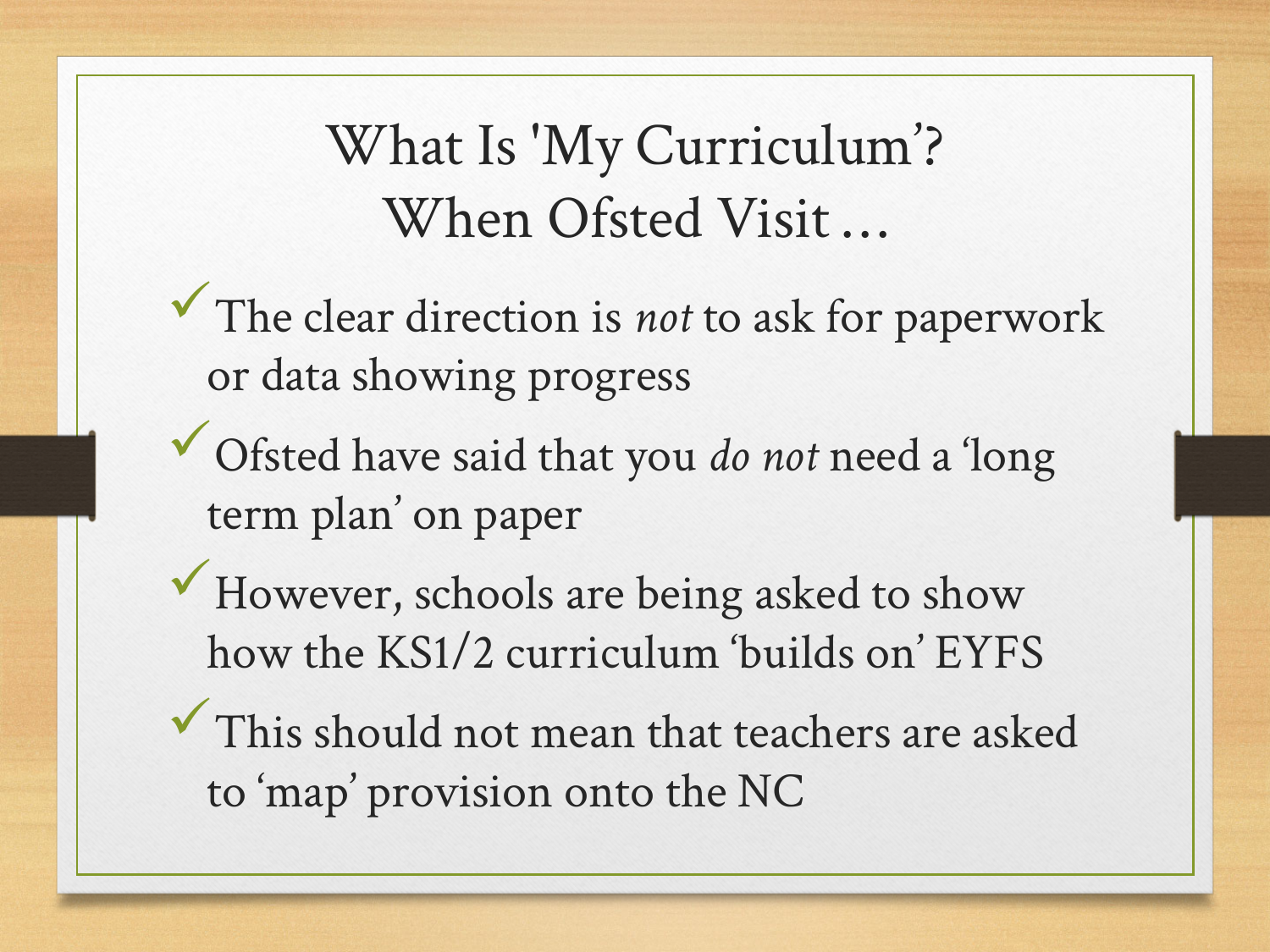

# What Is 'My Curriculum’? When Ofsted Visit …

The clear direction is not to ask for paperwork or data showing progress
Ofsted have said that you do not need a ‘long term plan’ on paper
However, schools are being asked to show how the KS1/2 curriculum ‘builds on’ EYFS
This should not mean that teachers are asked to ‘map’ provision onto the NC